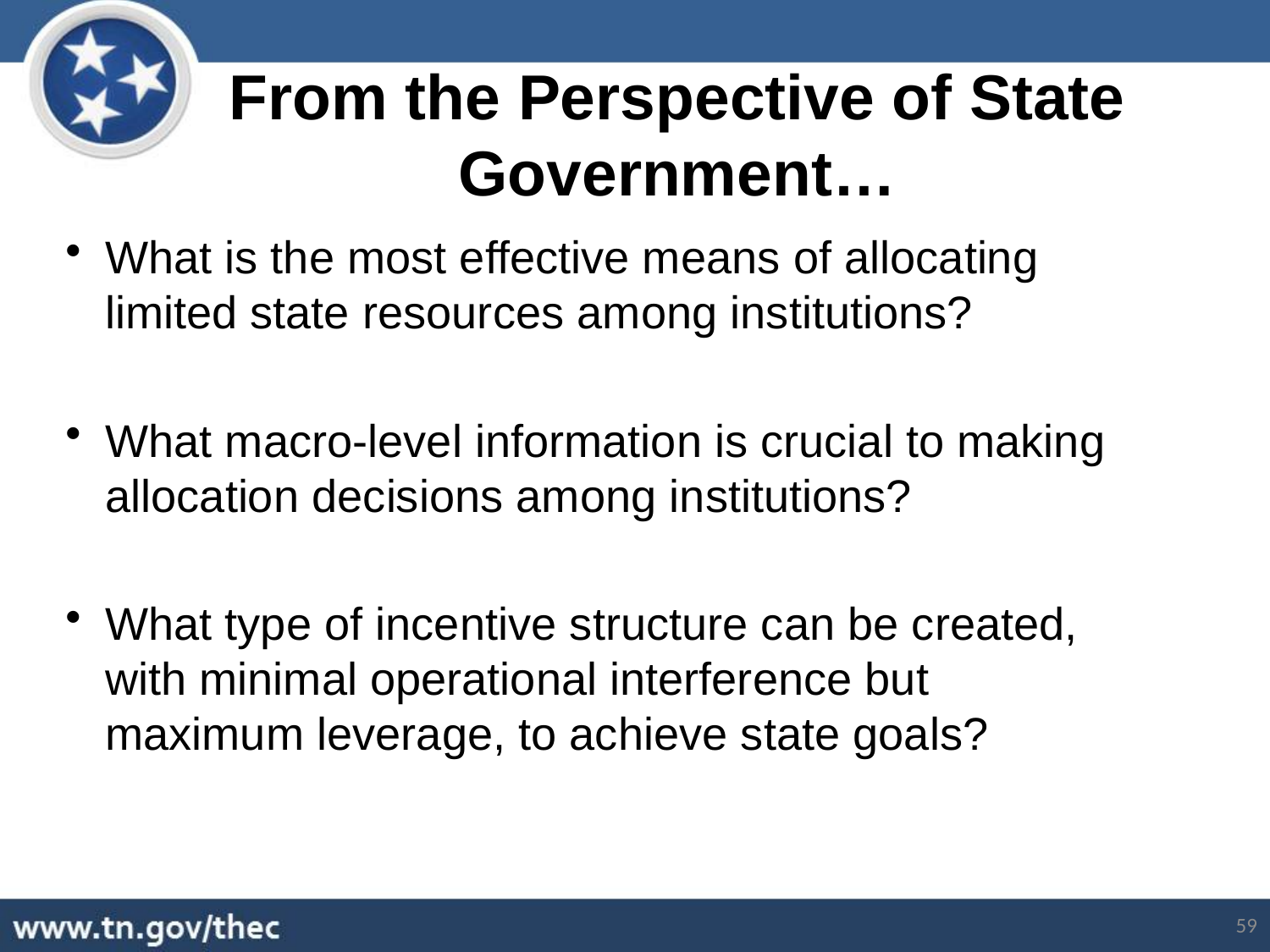

From the Perspective of State Government…
What is the most effective means of allocating limited state resources among institutions?

What macro-level information is crucial to making allocation decisions among institutions?

What type of incentive structure can be created, with minimal operational interference but maximum leverage, to achieve state goals?
59